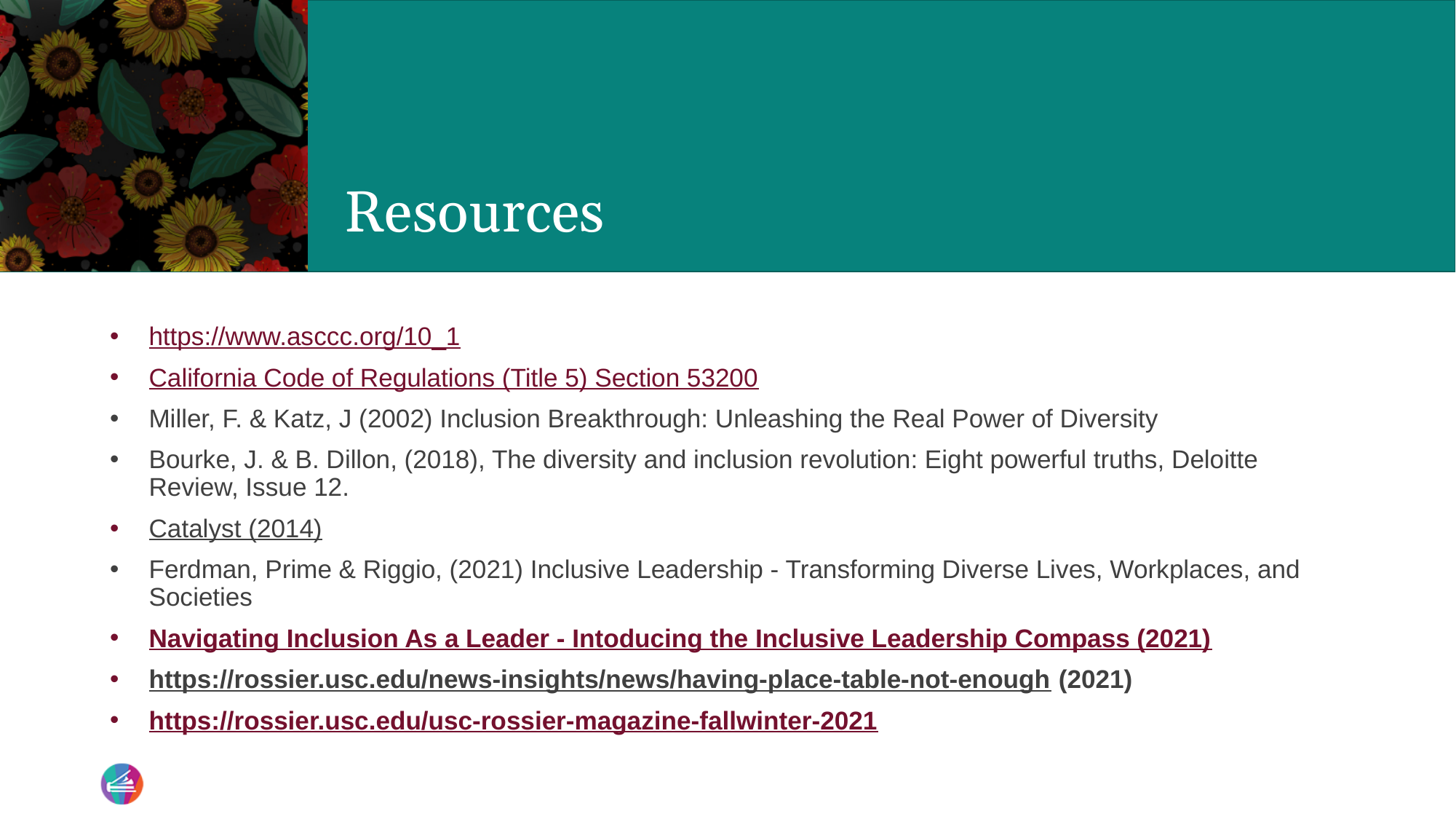

# Resources
https://www.asccc.org/10_1
California Code of Regulations (Title 5) Section 53200
Miller, F. & Katz, J (2002) Inclusion Breakthrough: Unleashing the Real Power of Diversity
Bourke, J. & B. Dillon, (2018), The diversity and inclusion revolution: Eight powerful truths, Deloitte Review, Issue 12.
Catalyst (2014)
Ferdman, Prime & Riggio, (2021) Inclusive Leadership - Transforming Diverse Lives, Workplaces, and Societies
Navigating Inclusion As a Leader - Intoducing the Inclusive Leadership Compass (2021)
https://rossier.usc.edu/news-insights/news/having-place-table-not-enough (2021)
https://rossier.usc.edu/usc-rossier-magazine-fallwinter-2021

25